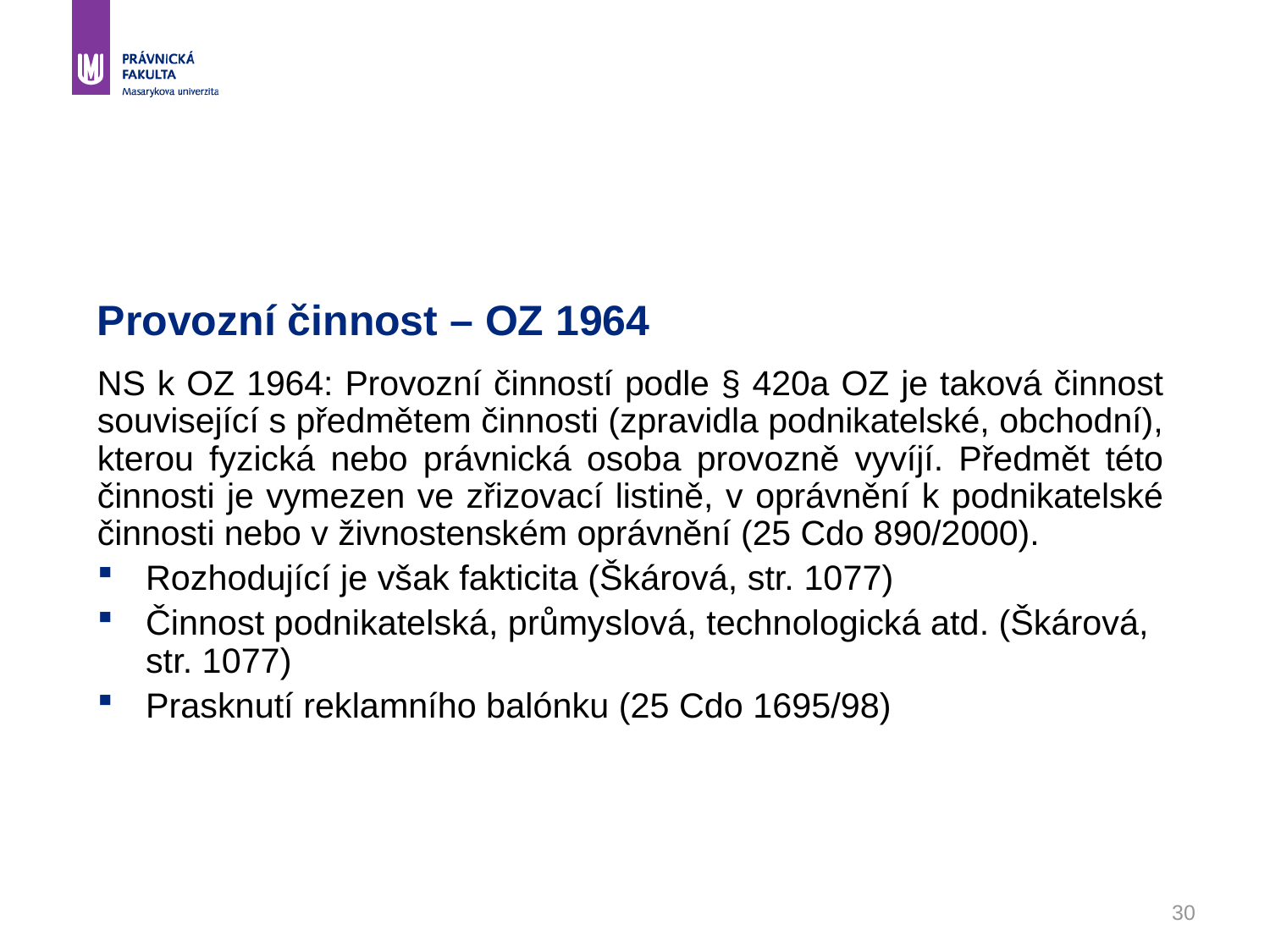

# Provozní činnost – OZ 1964
NS k OZ 1964: Provozní činností podle § 420a OZ je taková činnost související s předmětem činnosti (zpravidla podnikatelské, obchodní), kterou fyzická nebo právnická osoba provozně vyvíjí. Předmět této činnosti je vymezen ve zřizovací listině, v oprávnění k podnikatelské činnosti nebo v živnostenském oprávnění (25 Cdo 890/2000).
Rozhodující je však fakticita (Škárová, str. 1077)
Činnost podnikatelská, průmyslová, technologická atd. (Škárová, str. 1077)
Prasknutí reklamního balónku (25 Cdo 1695/98)

30